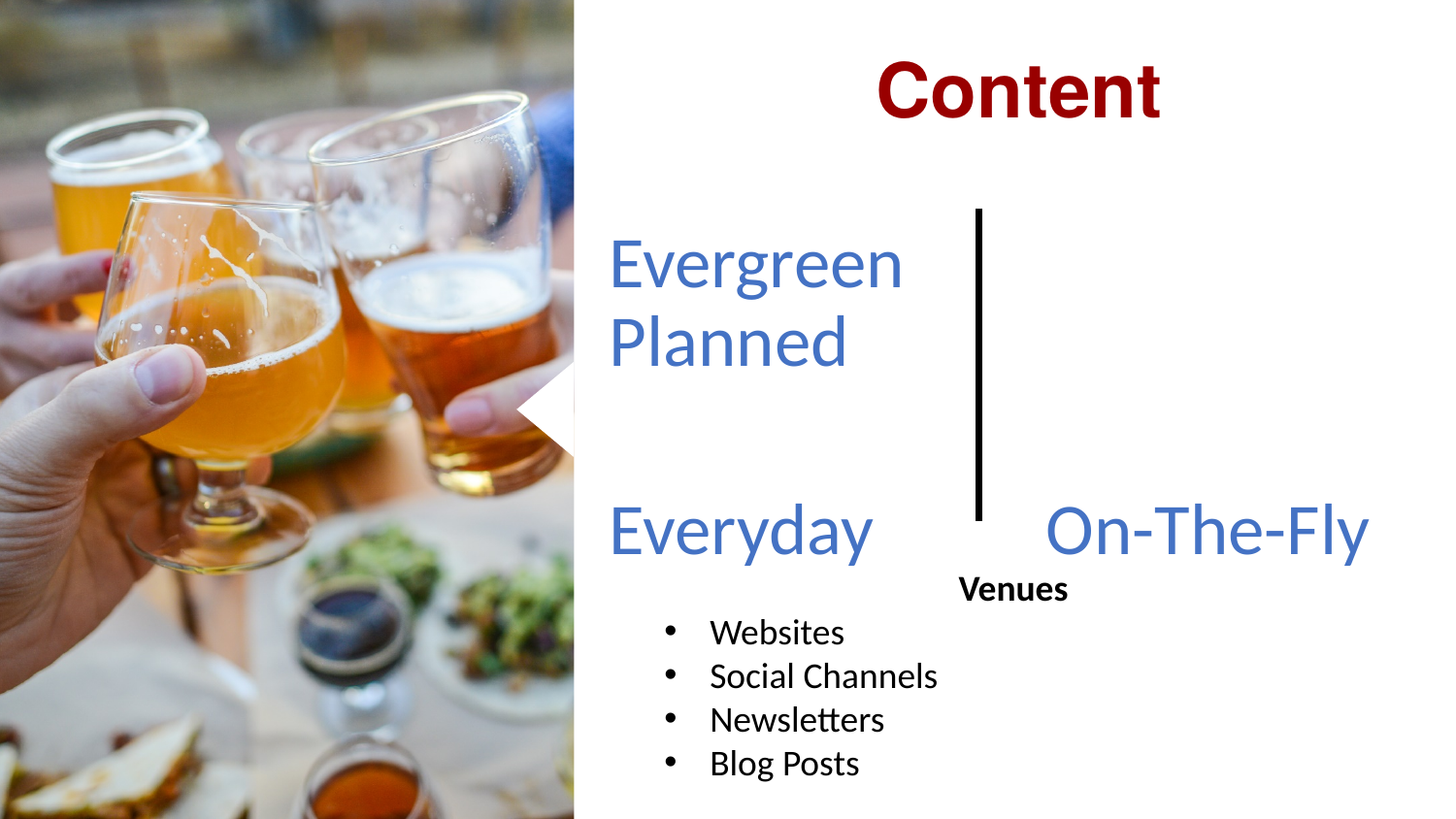

Content
Evergreen		Planned

Everyday		On-The-Fly
Venues
Websites
Social Channels
Newsletters
Blog Posts